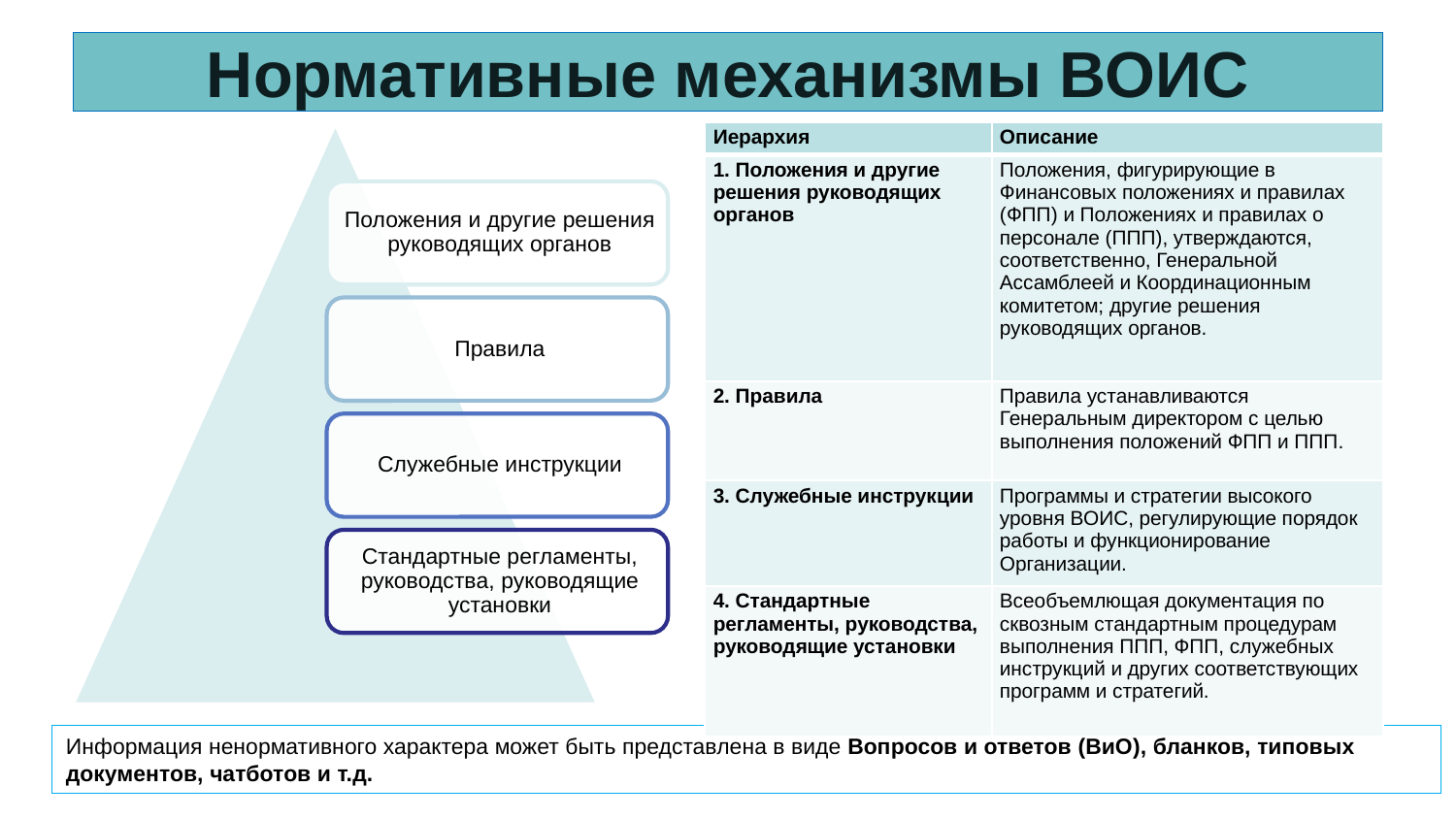

# Нормативные механизмы ВОИС
| Иерархия | Описание |
| --- | --- |
| 1. Положения и другие решения руководящих органов | Положения, фигурирующие в Финансовых положениях и правилах (ФПП) и Положениях и правилах о персонале (ППП), утверждаются, соответственно, Генеральной Ассамблеей и Координационным комитетом; другие решения руководящих органов. |
| 2. Правила | Правила устанавливаются Генеральным директором с целью выполнения положений ФПП и ППП. |
| 3. Служебные инструкции | Программы и стратегии высокого уровня ВОИС, регулирующие порядок работы и функционирование Организации. |
| 4. Стандартные регламенты, руководства, руководящие установки | Всеобъемлющая документация по сквозным стандартным процедурам выполнения ППП, ФПП, служебных инструкций и других соответствующих программ и стратегий. |
Положения и другие решения руководящих органов
Правила
Служебные инструкции
Стандартные регламенты, руководства, руководящие установки
Информация ненормативного характера может быть представлена в виде Вопросов и ответов (ВиО), бланков, типовых документов, чатботов и т.д.
5